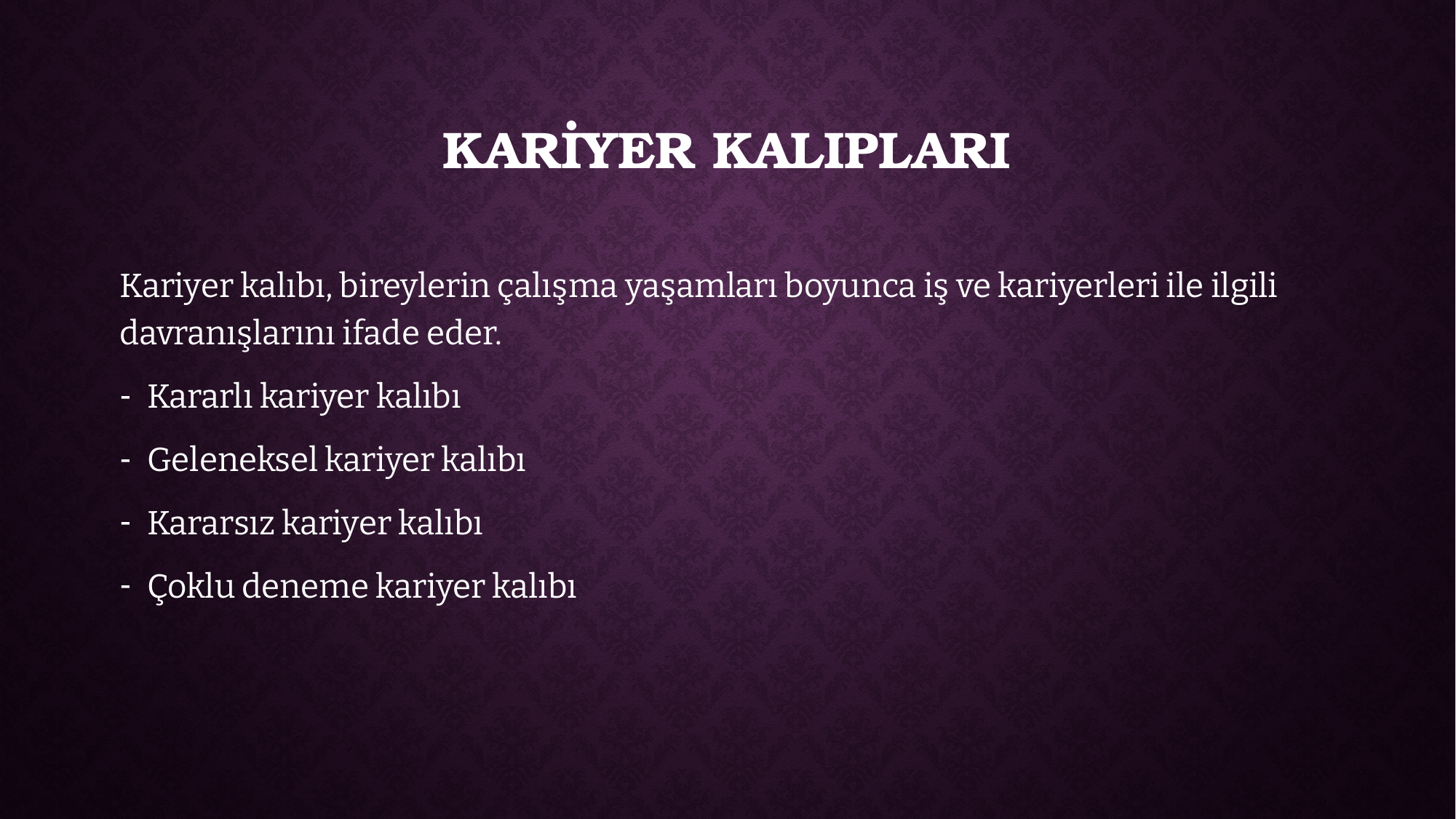

# KARİYER KALIPLARI
Kariyer kalıbı, bireylerin çalışma yaşamları boyunca iş ve kariyerleri ile ilgili davranışlarını ifade eder.
Kararlı kariyer kalıbı
Geleneksel kariyer kalıbı
Kararsız kariyer kalıbı
Çoklu deneme kariyer kalıbı